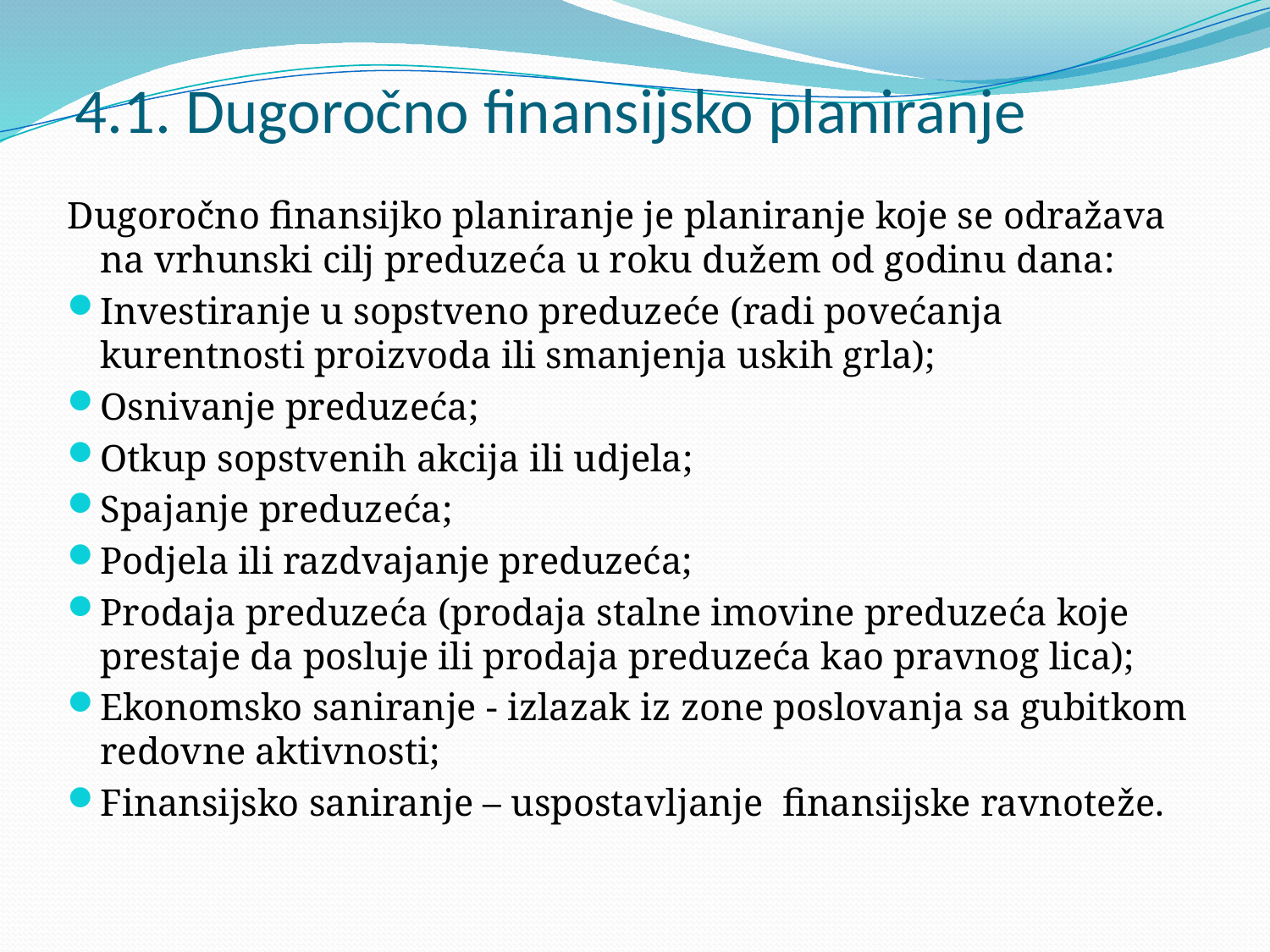

# 4.1. Dugoročno finansijsko planiranje
Dugoročno finansijko planiranje je planiranje koje se odražava na vrhunski cilj preduzeća u roku dužem od godinu dana:
Investiranje u sopstveno preduzeće (radi povećanja kurentnosti proizvoda ili smanjenja uskih grla);
Osnivanje preduzeća;
Otkup sopstvenih akcija ili udjela;
Spajanje preduzeća;
Podjela ili razdvajanje preduzeća;
Prodaja preduzeća (prodaja stalne imovine preduzeća koje prestaje da posluje ili prodaja preduzeća kao pravnog lica);
Ekonomsko saniranje - izlazak iz zone poslovanja sa gubitkom redovne aktivnosti;
Finansijsko saniranje – uspostavljanje  finansijske ravnoteže.